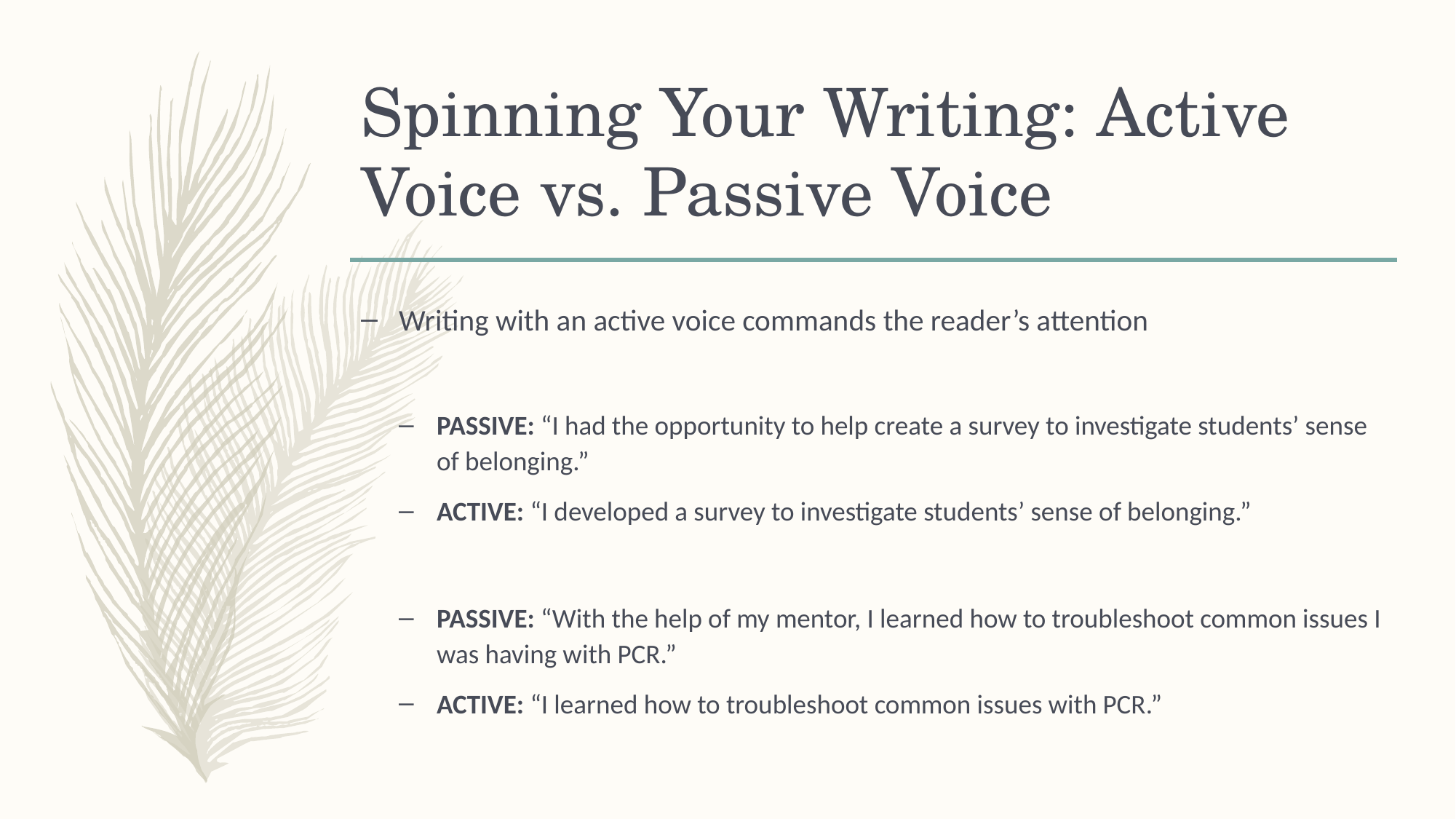

# Spinning Your Writing: Active Voice vs. Passive Voice
Writing with an active voice commands the reader’s attention

PASSIVE: “I had the opportunity to help create a survey to investigate students’ sense of belonging.”
ACTIVE: “I developed a survey to investigate students’ sense of belonging.”

PASSIVE: “With the help of my mentor, I learned how to troubleshoot common issues I was having with PCR.”
ACTIVE: “I learned how to troubleshoot common issues with PCR.”